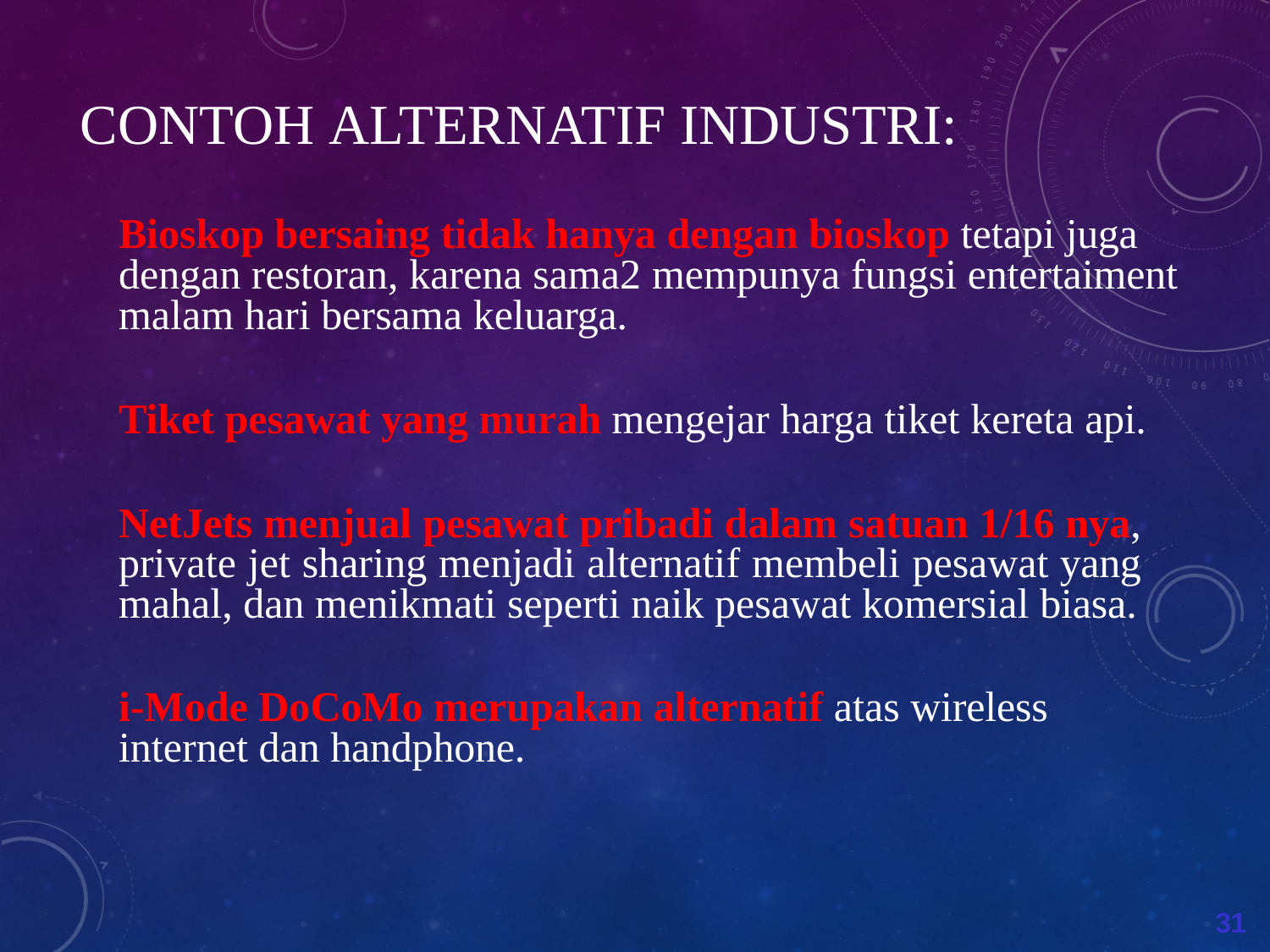

# Contoh Alternatif Industri:
Bioskop bersaing tidak hanya dengan bioskop tetapi juga dengan restoran, karena sama2 mempunya fungsi entertaiment malam hari bersama keluarga.

Tiket pesawat yang murah mengejar harga tiket kereta api.

NetJets menjual pesawat pribadi dalam satuan 1/16 nya, private jet sharing menjadi alternatif membeli pesawat yang mahal, dan menikmati seperti naik pesawat komersial biasa.

i-Mode DoCoMo merupakan alternatif atas wireless internet dan handphone.
31